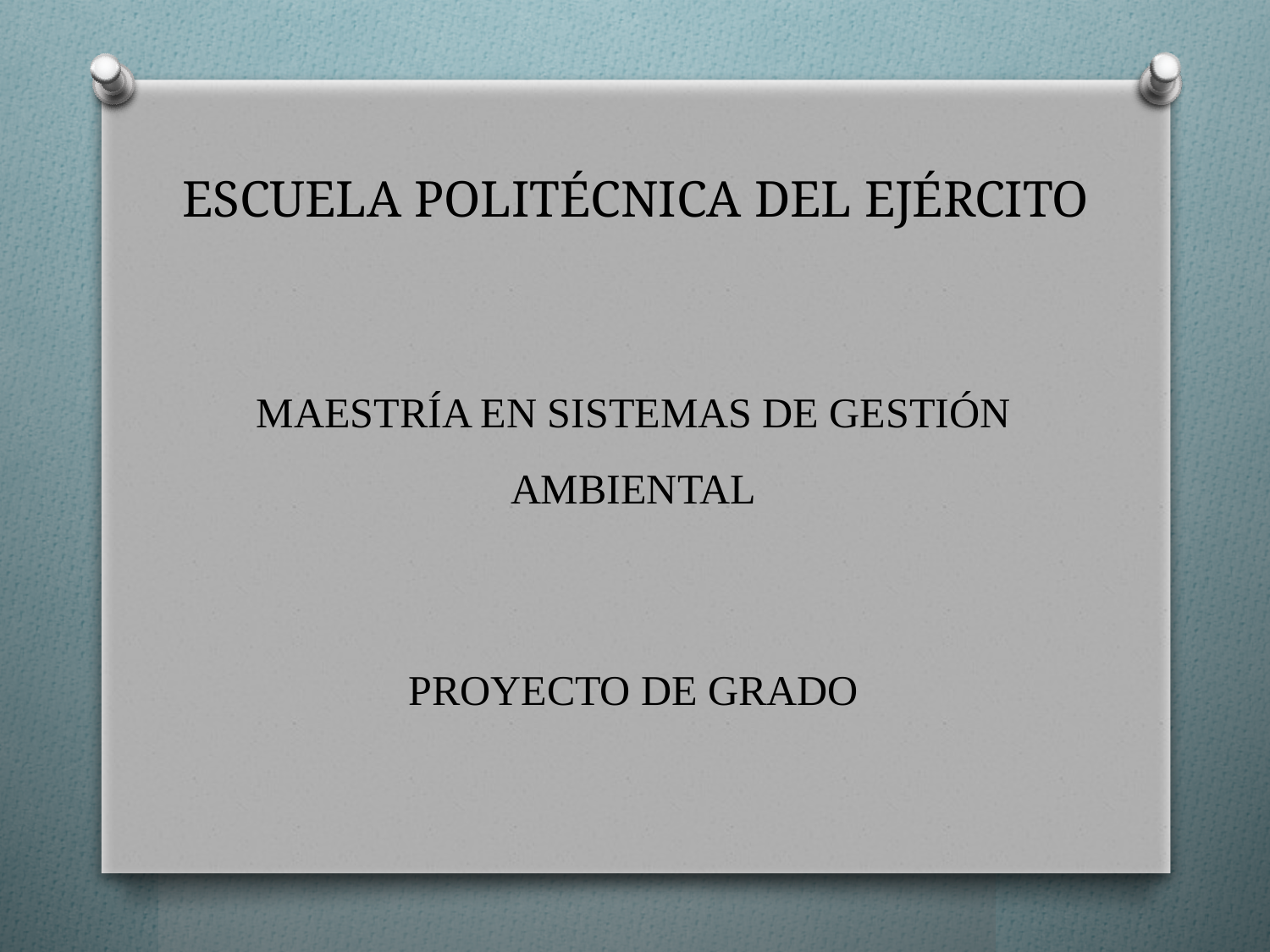

# ESCUELA POLITÉCNICA DEL EJÉRCITO

MAESTRÍA EN SISTEMAS DE GESTIÓN AMBIENTAL

PROYECTO DE GRADO